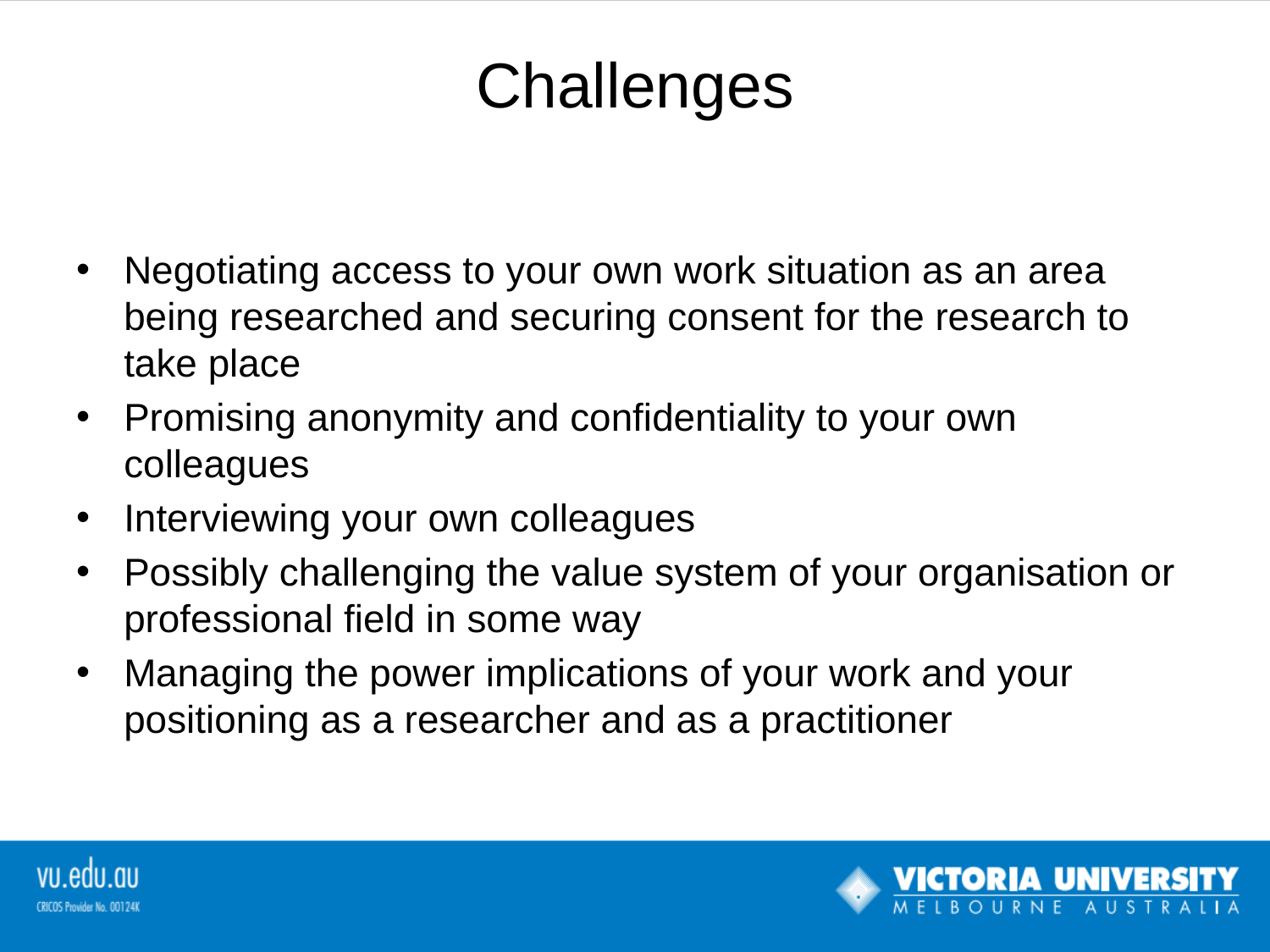

# Challenges
Negotiating access to your own work situation as an area being researched and securing consent for the research to take place
Promising anonymity and confidentiality to your own colleagues
Interviewing your own colleagues
Possibly challenging the value system of your organisation or professional field in some way
Managing the power implications of your work and your positioning as a researcher and as a practitioner